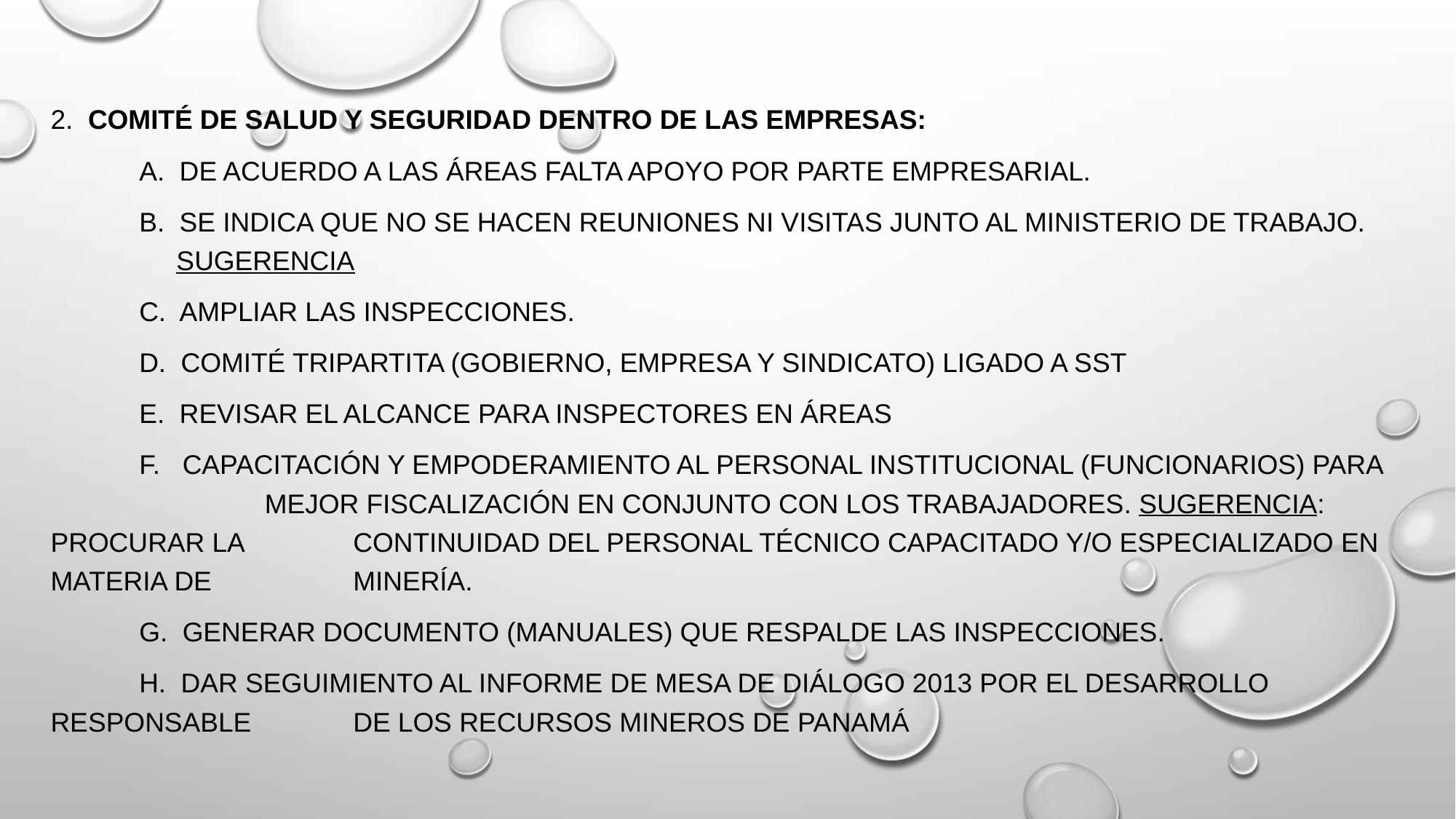

2.  Comité de Salud y Seguridad dentro de las empresas:
 	a.  De acuerdo a las áreas falta apoyo por parte empresarial.
	b.  Se indica que no se hacen reuniones ni visitas junto al Ministerio de Trabajo. 	  	     Sugerencia
 	c.  Ampliar las inspecciones.
	d.  Comité tripartita (gobierno, empresa y sindicato) ligado a SST
	e.  Revisar el alcance para inspectores en áreas
	f.   Capacitación y empoderamiento al personal institucional (funcionarios) para 	 	     mejor fiscalización en conjunto con los trabajadores. Sugerencia: procurar la 	     continuidad del personal técnico capacitado y/o especializado en materia de 	 	     minería.
	g.  Generar documento (manuales) que respalde las inspecciones.
	h.  Dar seguimiento al informe de Mesa de Diálogo 2013 por el desarrollo responsable 	     de los Recursos Mineros de Panamá